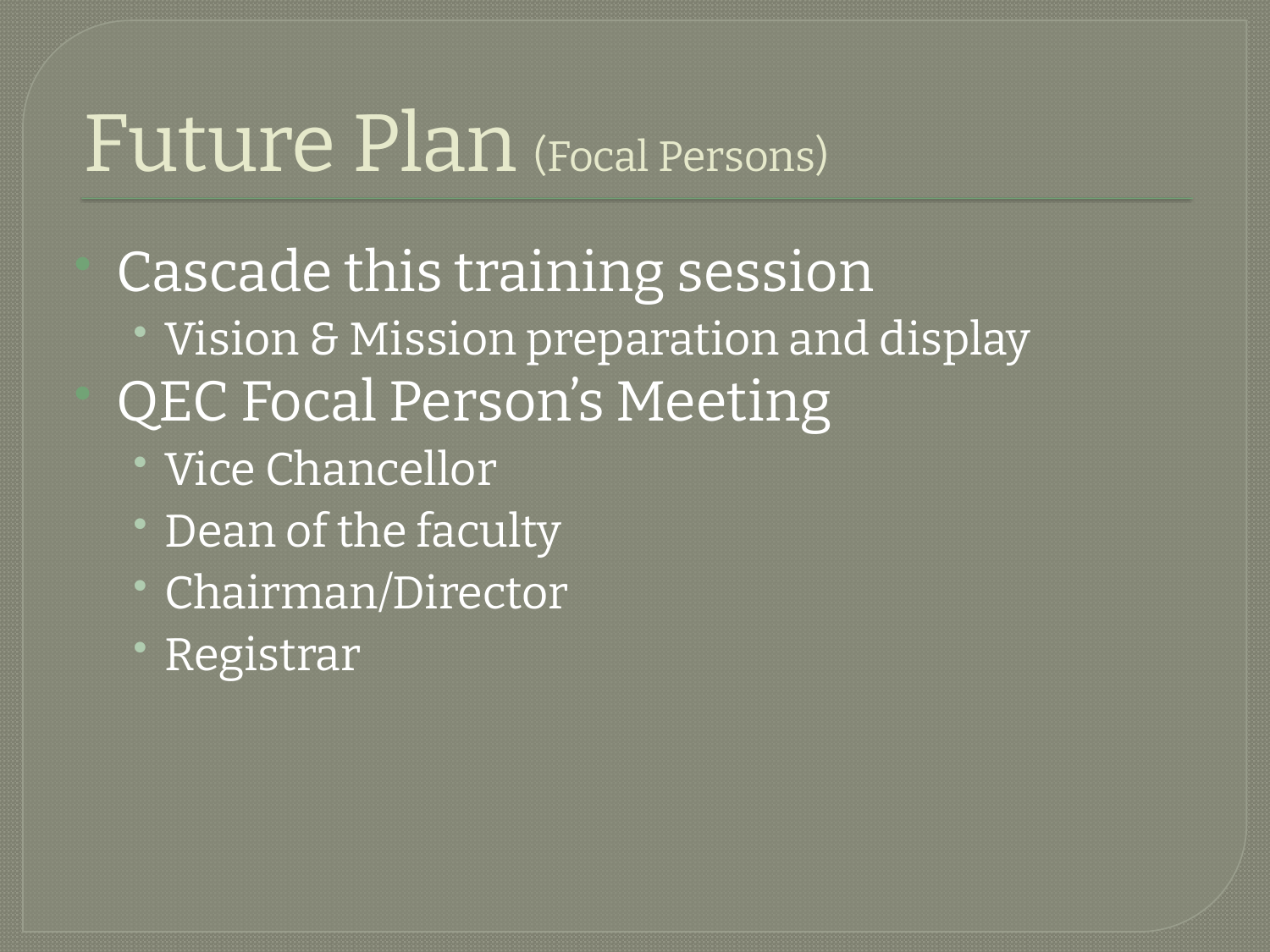

# Future Plan (Focal Persons)
Cascade this training session
Vision & Mission preparation and display
QEC Focal Person’s Meeting
Vice Chancellor
Dean of the faculty
Chairman/Director
Registrar